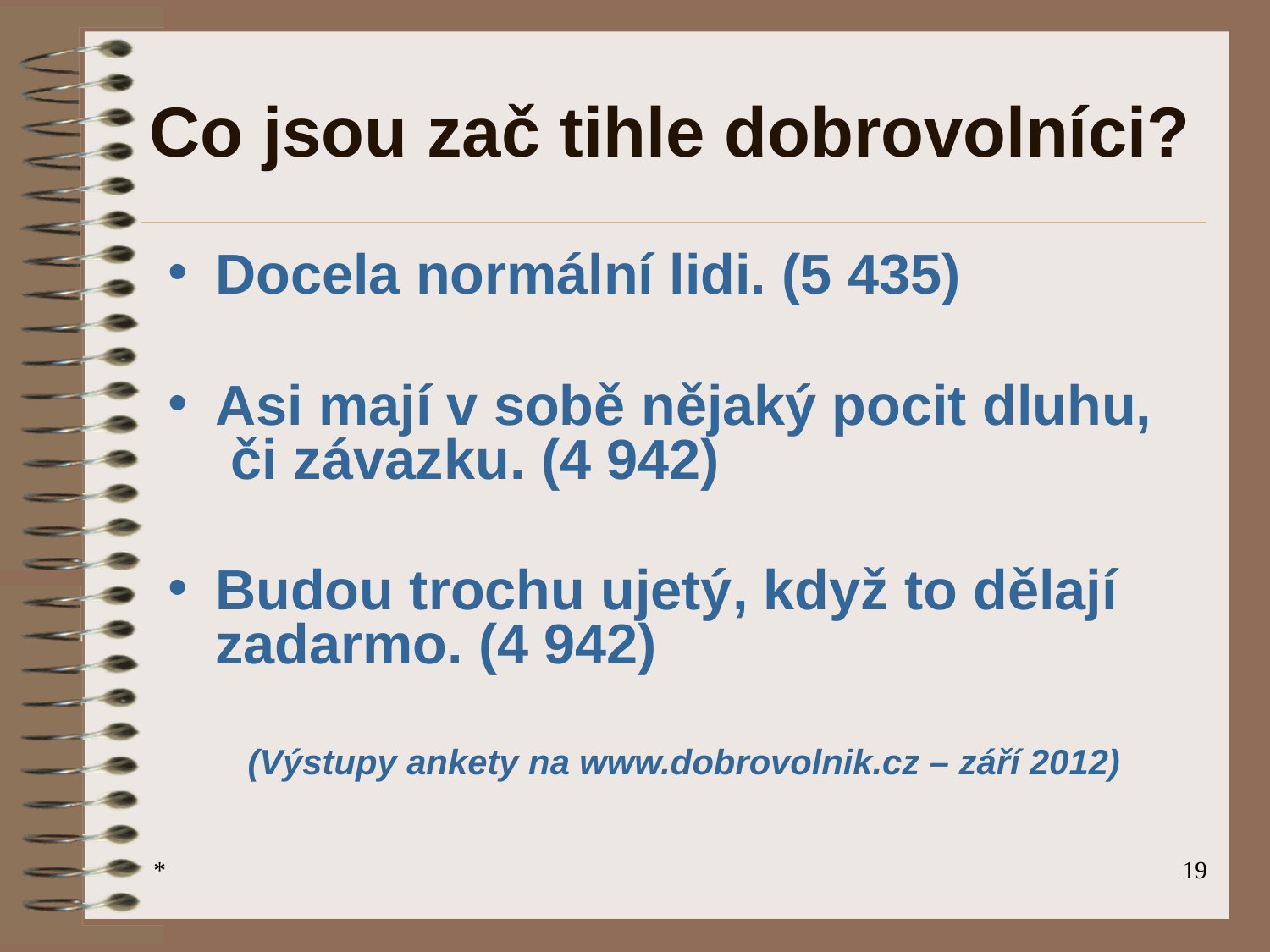

# Co jsou zač tihle dobrovolníci?
Docela normální lidi. (5 435)

Asi mají v sobě nějaký pocit dluhu,     či závazku. (4 942)

Budou trochu ujetý, když to dělají zadarmo. (4 942)

(Výstupy ankety na www.dobrovolnik.cz – září 2012)

*
19